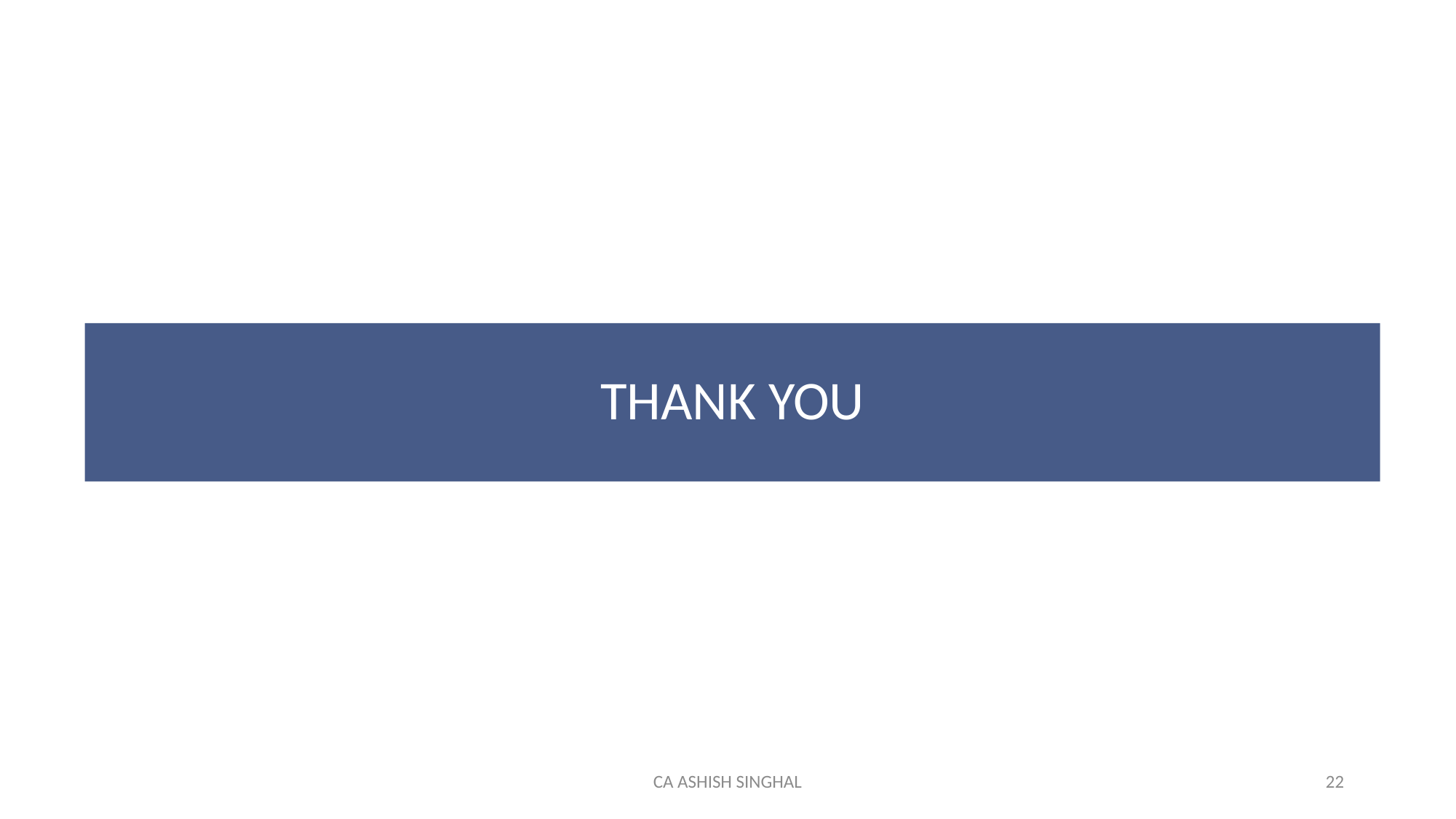

# THANK YOU
CA ASHISH SINGHAL
22